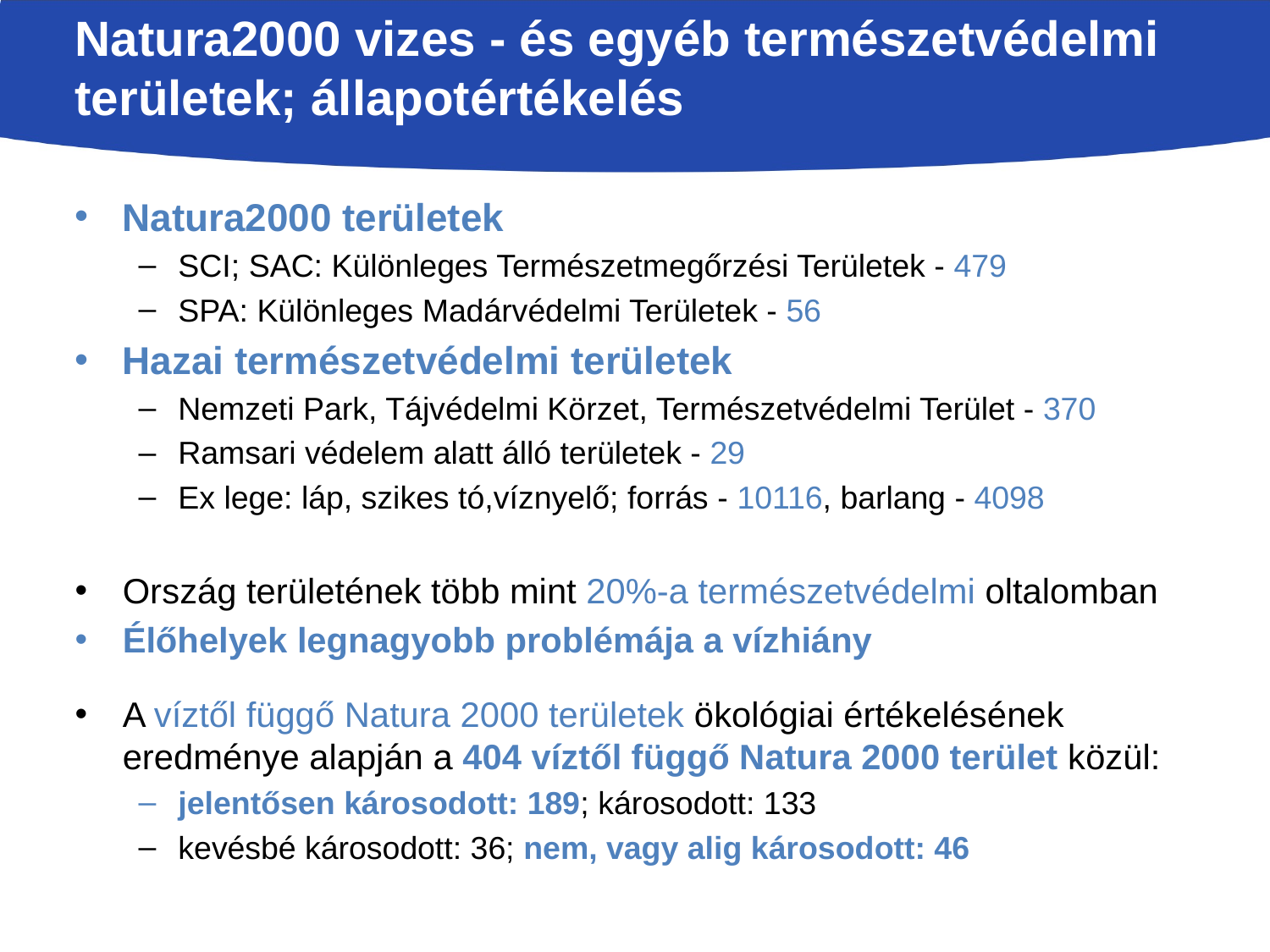

# Natura2000 vizes - és egyéb természetvédelmi területek; állapotértékelés
Natura2000 területek
SCI; SAC: Különleges Természetmegőrzési Területek - 479
SPA: Különleges Madárvédelmi Területek - 56
Hazai természetvédelmi területek
Nemzeti Park, Tájvédelmi Körzet, Természetvédelmi Terület - 370
Ramsari védelem alatt álló területek - 29
Ex lege: láp, szikes tó,víznyelő; forrás - 10116, barlang - 4098

Ország területének több mint 20%-a természetvédelmi oltalomban
Élőhelyek legnagyobb problémája a vízhiány

A víztől függő Natura 2000 területek ökológiai értékelésének eredménye alapján a 404 víztől függő Natura 2000 terület közül:
jelentősen károsodott: 189; károsodott: 133
kevésbé károsodott: 36; nem, vagy alig károsodott: 46